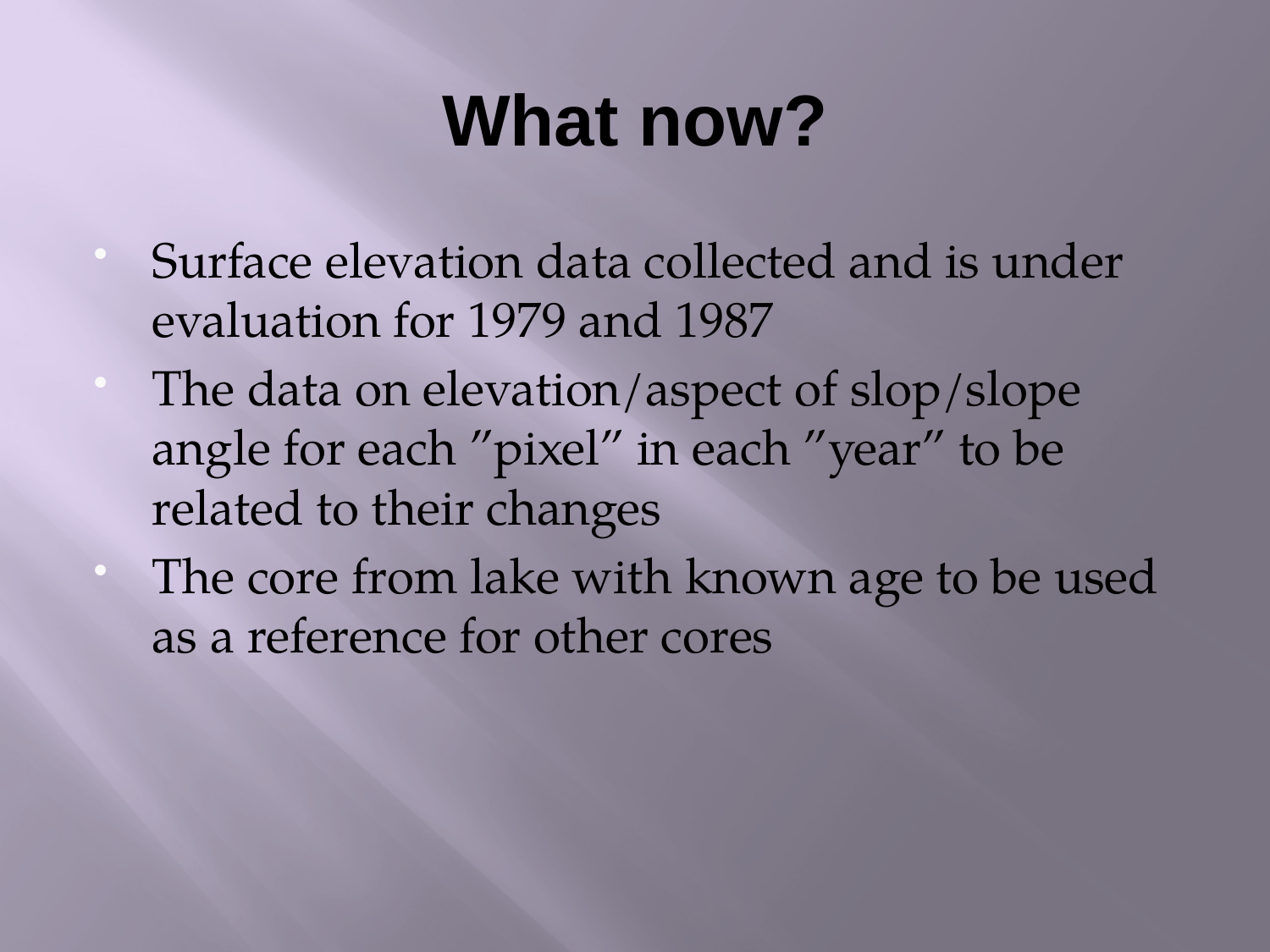

# What now?
Surface elevation data collected and is under evaluation for 1979 and 1987
The data on elevation/aspect of slop/slope angle for each ”pixel” in each ”year” to be related to their changes
The core from lake with known age to be used as a reference for other cores